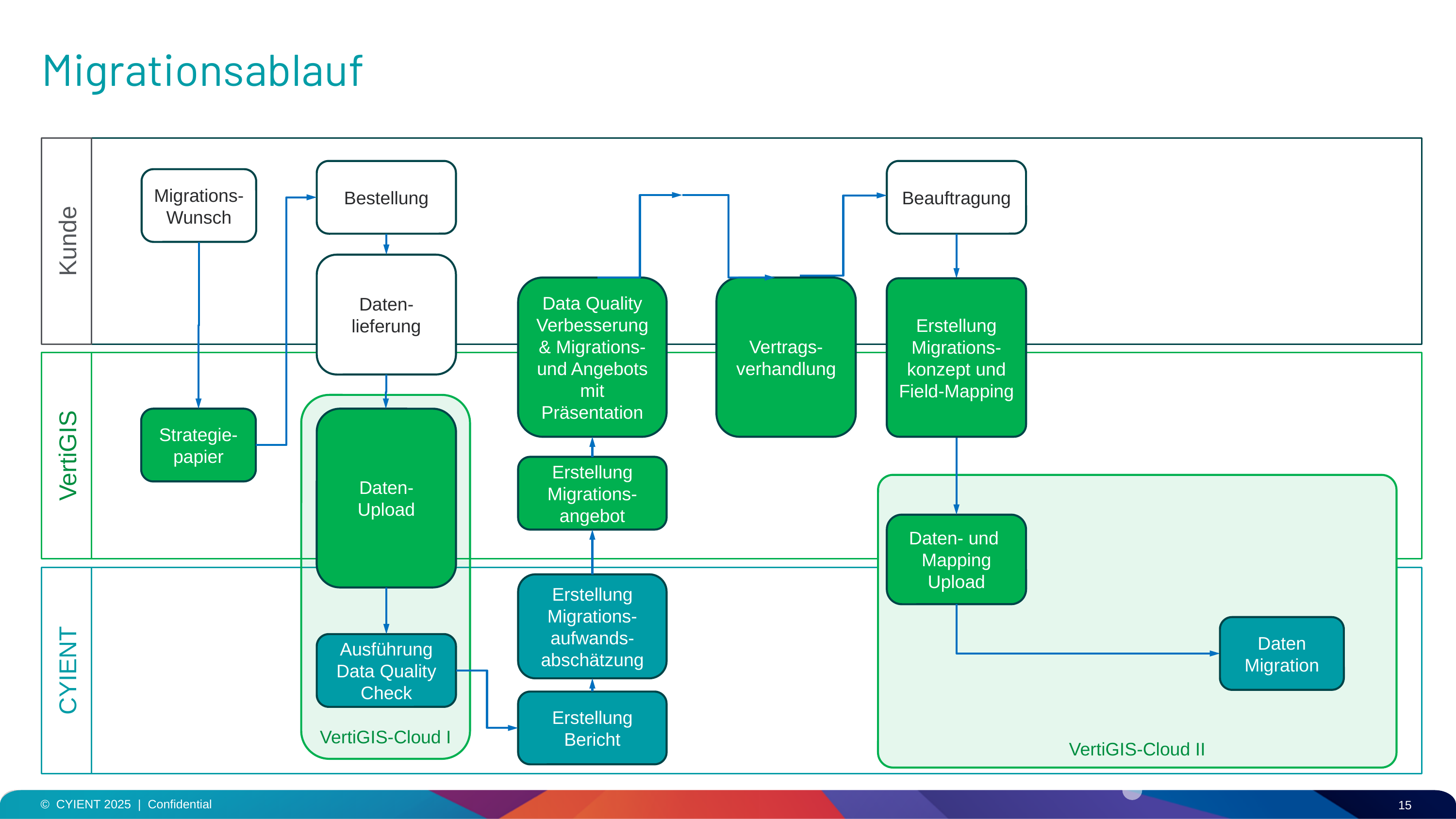

# Migrationsablauf

Kunde
Bestellung
Beauftragung
Migrations- Wunsch
Daten-lieferung
Vertrags-verhandlung
Data Quality Verbesserung
& Migrations-und Angebots mit
Präsentation
Erstellung Migrations-konzept und
Field-Mapping

VertiGIS
VertiGIS-Cloud I
Daten-Upload
Strategie-papier
Erstellung Migrations-angebot
VertiGIS-Cloud II
Daten- und
Mapping Upload

CYIENT
Erstellung Migrations-aufwands-abschätzung
Daten Migration
Ausführung Data Quality Check
Erstellung Bericht